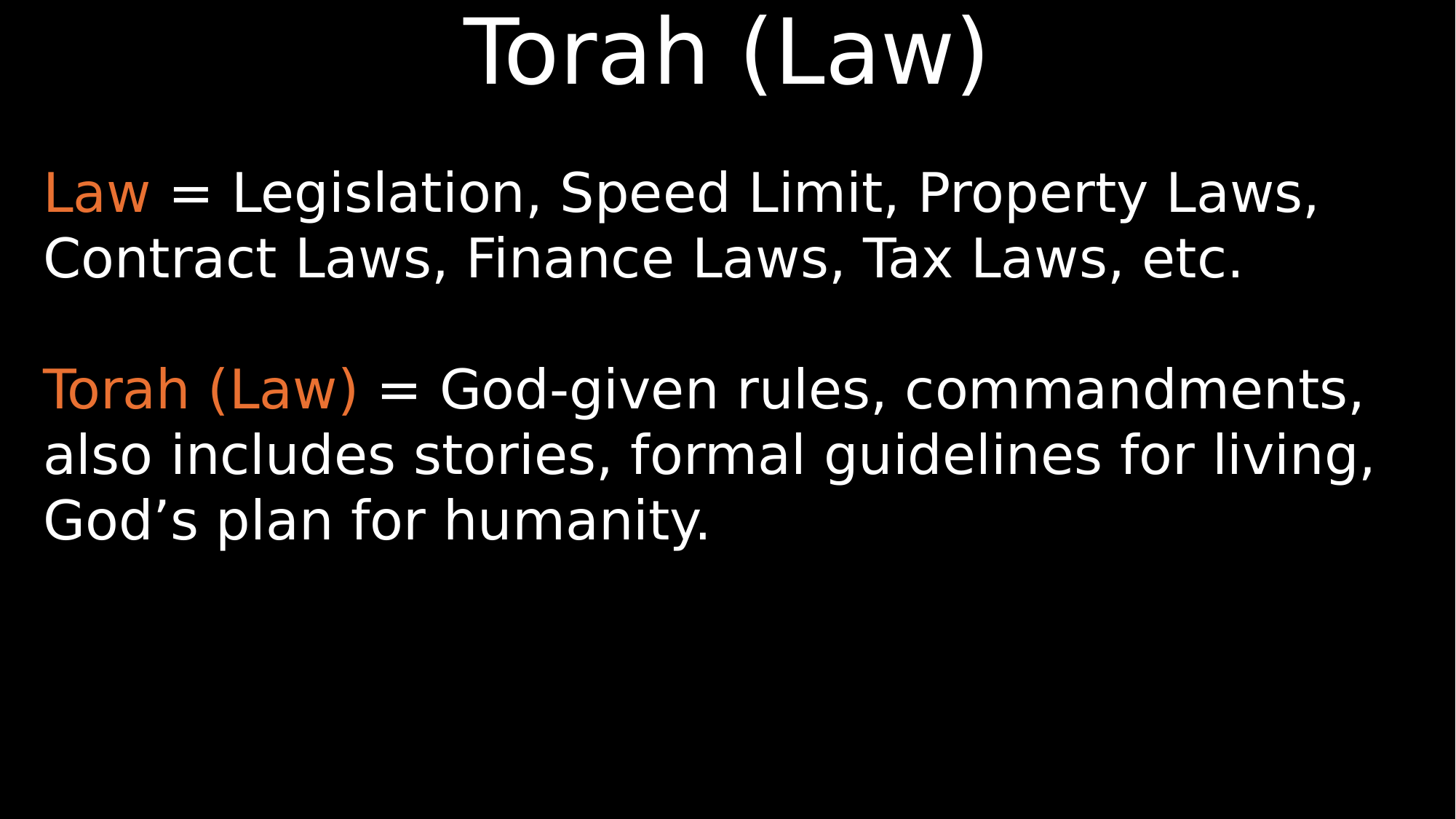

# Torah (Law)
Law = Legislation, Speed Limit, Property Laws, Contract Laws, Finance Laws, Tax Laws, etc.

Torah (Law) = God-given rules, commandments, also includes stories, formal guidelines for living, God’s plan for humanity.